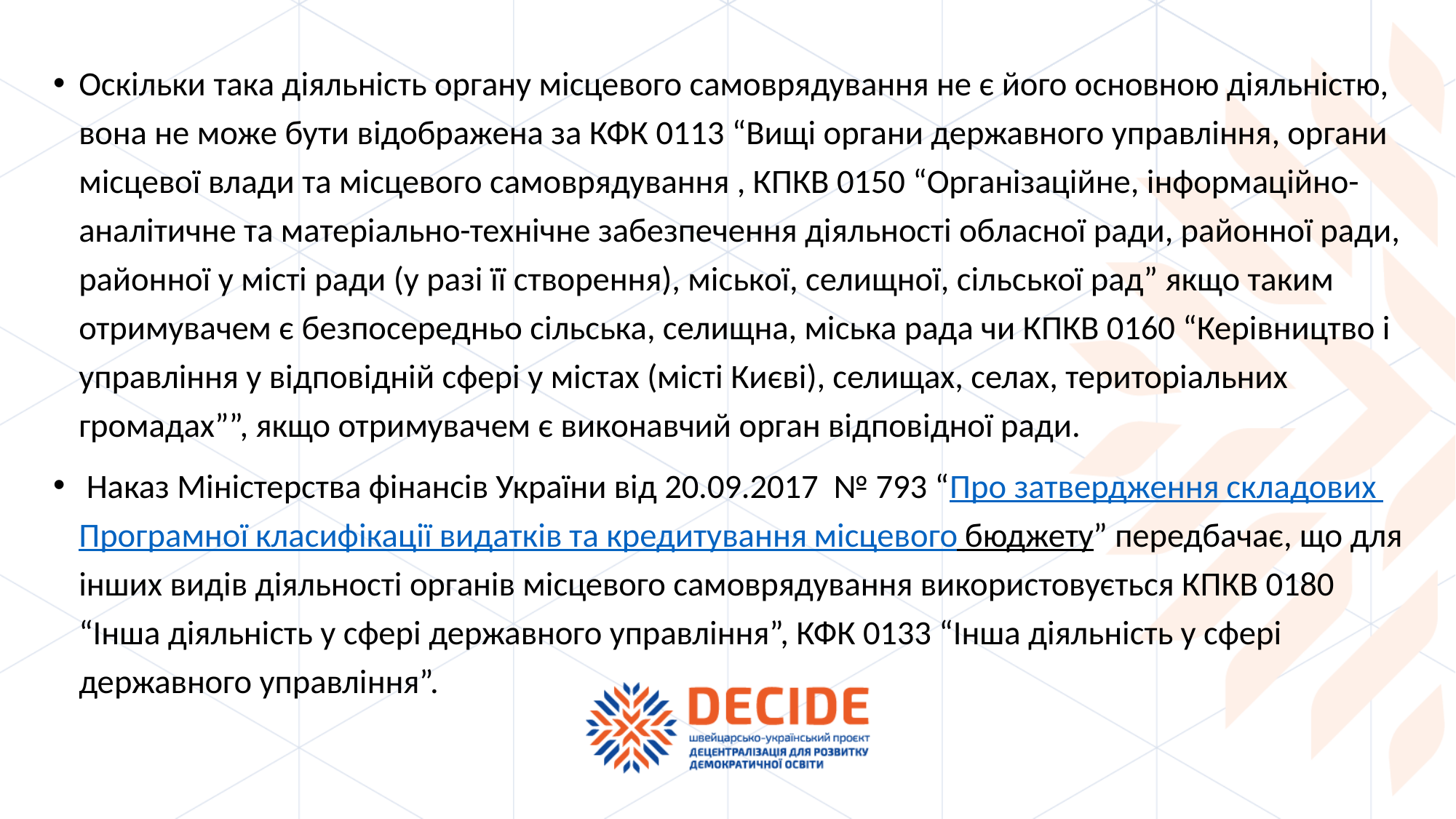

Оскільки така діяльність органу місцевого самоврядування не є його основною діяльністю, вона не може бути відображена за КФК 0113 “Вищі органи державного управління, органи місцевої влади та місцевого самоврядування , КПКВ 0150 “Організаційне, інформаційно-аналітичне та матеріально-технічне забезпечення діяльності обласної ради, районної ради, районної у місті ради (у разі її створення), міської, селищної, сільської рад” якщо таким отримувачем є безпосередньо сільська, селищна, міська рада чи КПКВ 0160 “Керівництво і управління у відповідній сфері у містах (місті Києві), селищах, селах, територіальних громадах””, якщо отримувачем є виконавчий орган відповідної ради.
 Наказ Міністерства фінансів України від 20.09.2017  № 793 “Про затвердження складових Програмної класифікації видатків та кредитування місцевого бюджету” передбачає, що для інших видів діяльності органів місцевого самоврядування використовується КПКВ 0180 “Інша діяльність у сфері державного управління”, КФК 0133 “Інша діяльність у сфері державного управління”.